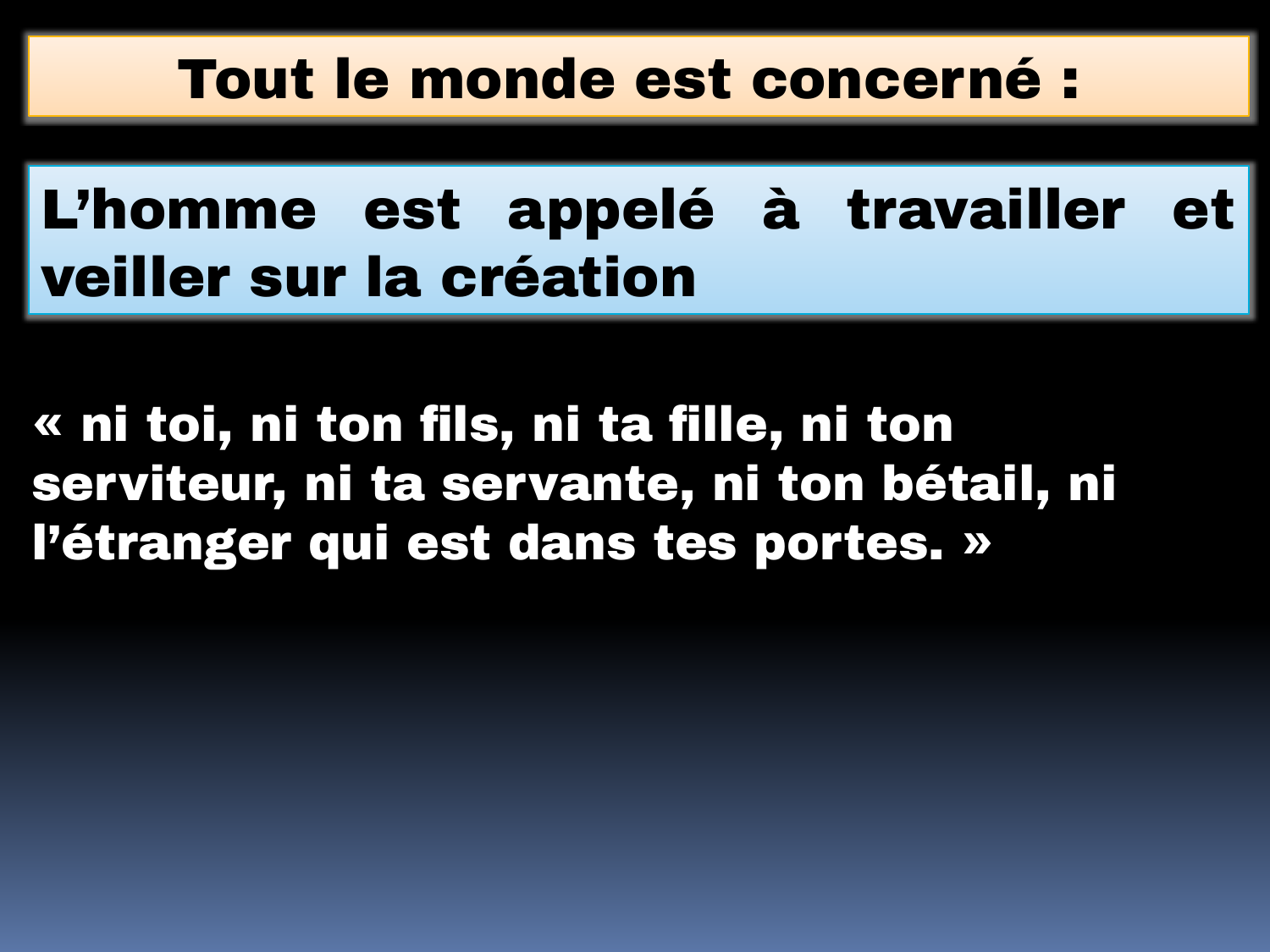

Tout le monde est concerné :
L’homme est appelé à travailler et veiller sur la création
« ni toi, ni ton fils, ni ta fille, ni ton serviteur, ni ta servante, ni ton bétail, ni l’étranger qui est dans tes portes. »